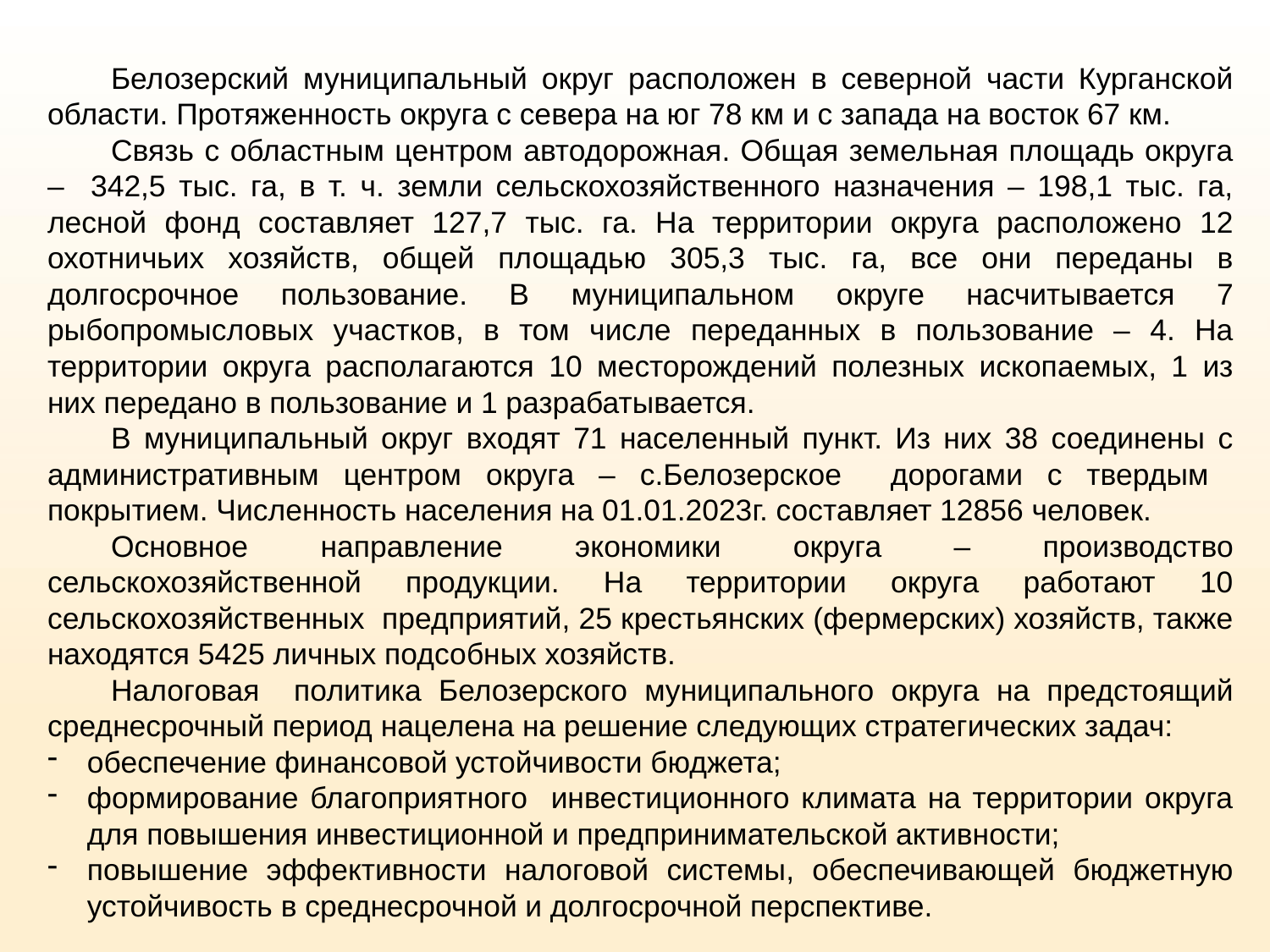

Белозерский муниципальный округ расположен в северной части Курганской области. Протяженность округа с севера на юг 78 км и с запада на восток 67 км.
Связь с областным центром автодорожная. Общая земельная площадь округа –  342,5 тыс. га, в т. ч. земли сельскохозяйственного назначения – 198,1 тыс. га, лесной фонд составляет 127,7 тыс. га. На территории округа расположено 12 охотничьих хозяйств, общей площадью 305,3 тыс. га, все они переданы в долгосрочное пользование. В муниципальном округе насчитывается 7 рыбопромысловых участков, в том числе переданных в пользование – 4. На территории округа располагаются 10 месторождений полезных ископаемых, 1 из них передано в пользование и 1 разрабатывается.
В муниципальный округ входят 71 населенный пункт. Из них 38 соединены с административным центром округа – с.Белозерское  дорогами с твердым  покрытием. Численность населения на 01.01.2023г. составляет 12856 человек.
Основное направление экономики округа – производство сельскохозяйственной продукции. На территории округа работают 10 сельскохозяйственных  предприятий, 25 крестьянских (фермерских) хозяйств, также находятся 5425 личных подсобных хозяйств.
Налоговая  политика Белозерского муниципального округа на предстоящий среднесрочный период нацелена на решение следующих стратегических задач:
обеспечение финансовой устойчивости бюджета;
формирование благоприятного  инвестиционного климата на территории округа для повышения инвестиционной и предпринимательской активности;
повышение эффективности налоговой системы, обеспечивающей бюджетную устойчивость в среднесрочной и долгосрочной перспективе.